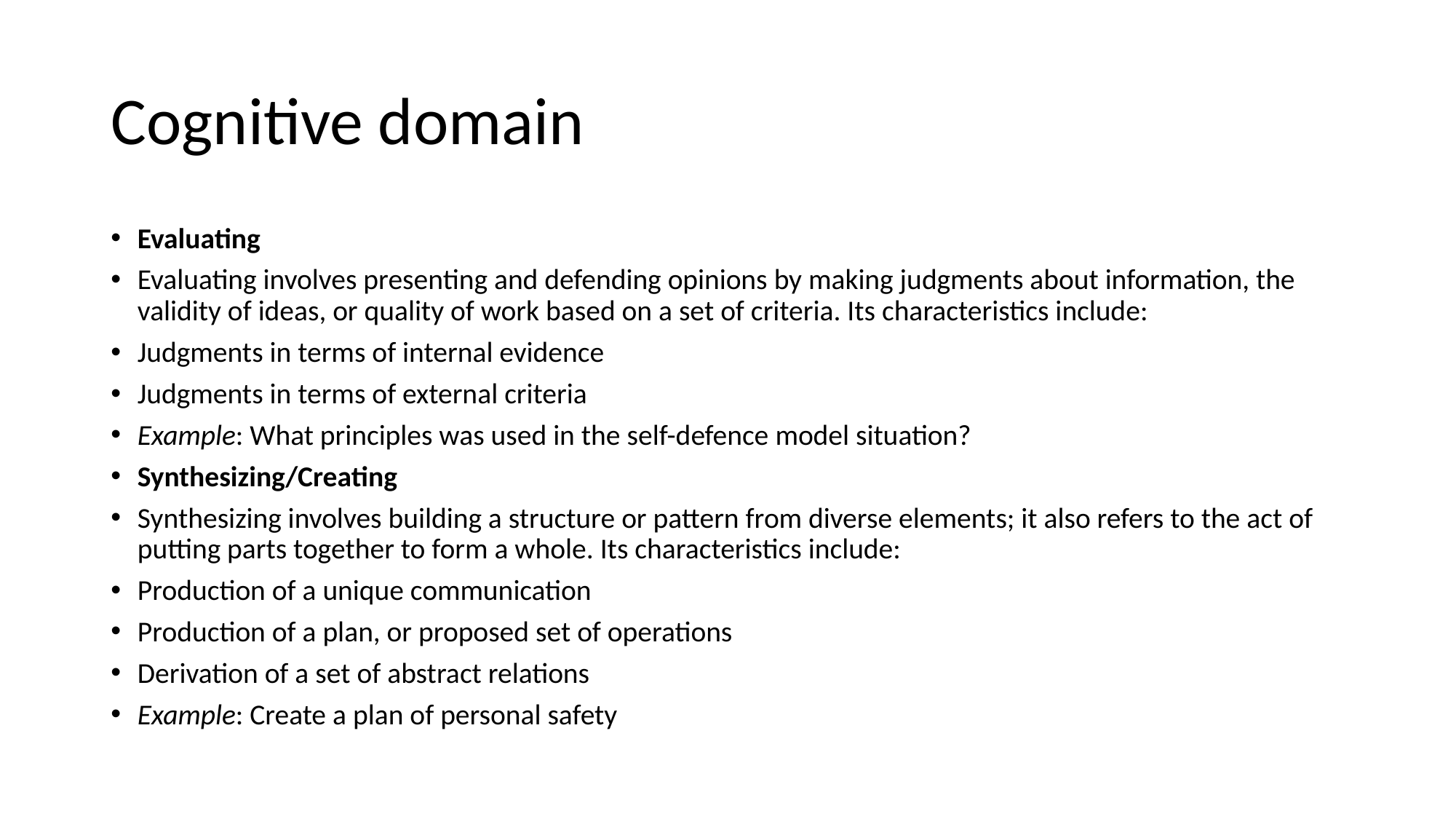

# Cognitive domain
Evaluating
Evaluating involves presenting and defending opinions by making judgments about information, the validity of ideas, or quality of work based on a set of criteria. Its characteristics include:
Judgments in terms of internal evidence
Judgments in terms of external criteria
Example: What principles was used in the self-defence model situation?
Synthesizing/Creating
Synthesizing involves building a structure or pattern from diverse elements; it also refers to the act of putting parts together to form a whole. Its characteristics include:
Production of a unique communication
Production of a plan, or proposed set of operations
Derivation of a set of abstract relations
Example: Create a plan of personal safety